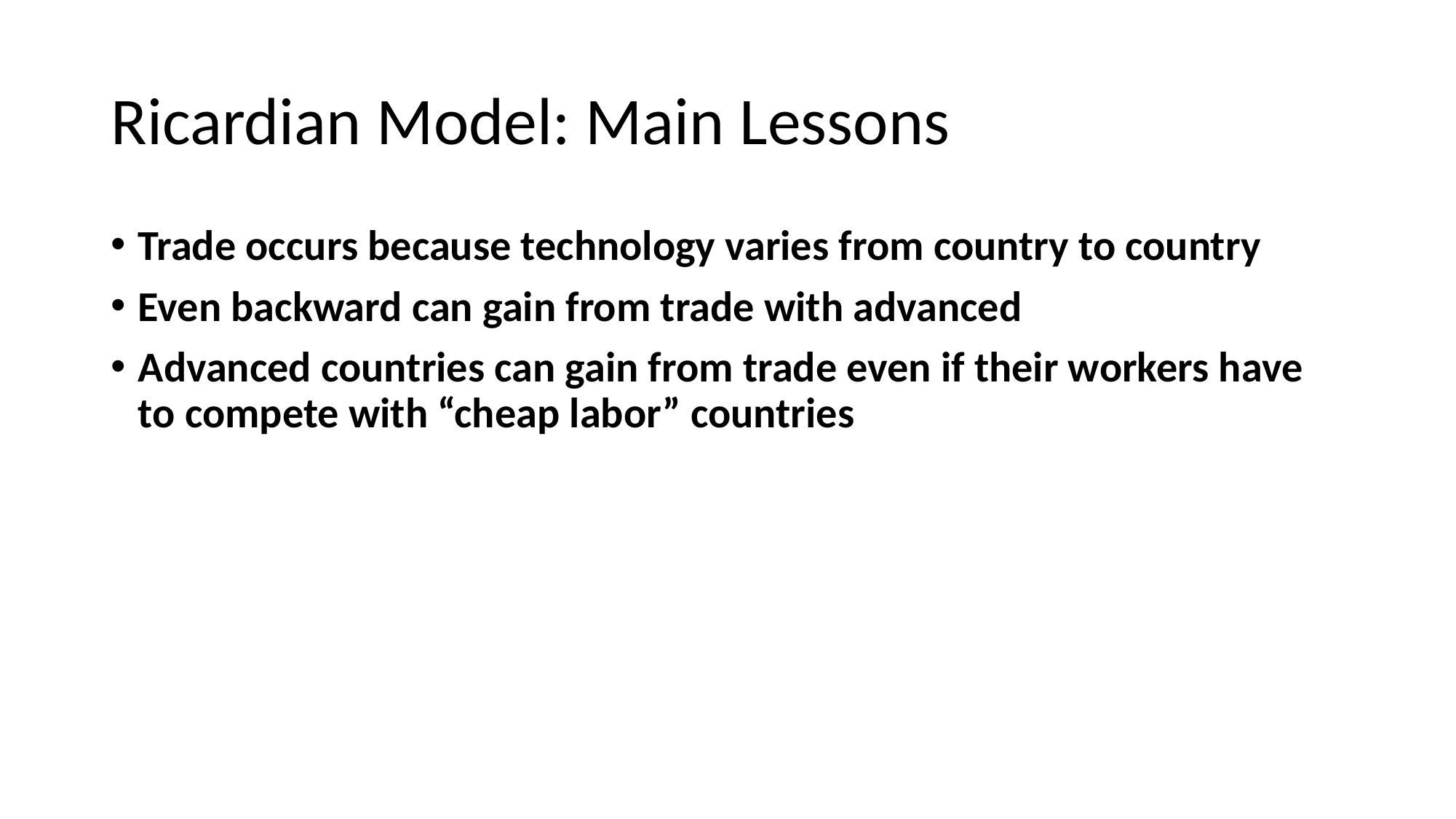

# Ricardian Model: Main Lessons
Trade occurs because technology varies from country to country
Even backward can gain from trade with advanced
Advanced countries can gain from trade even if their workers have to compete with “cheap labor” countries